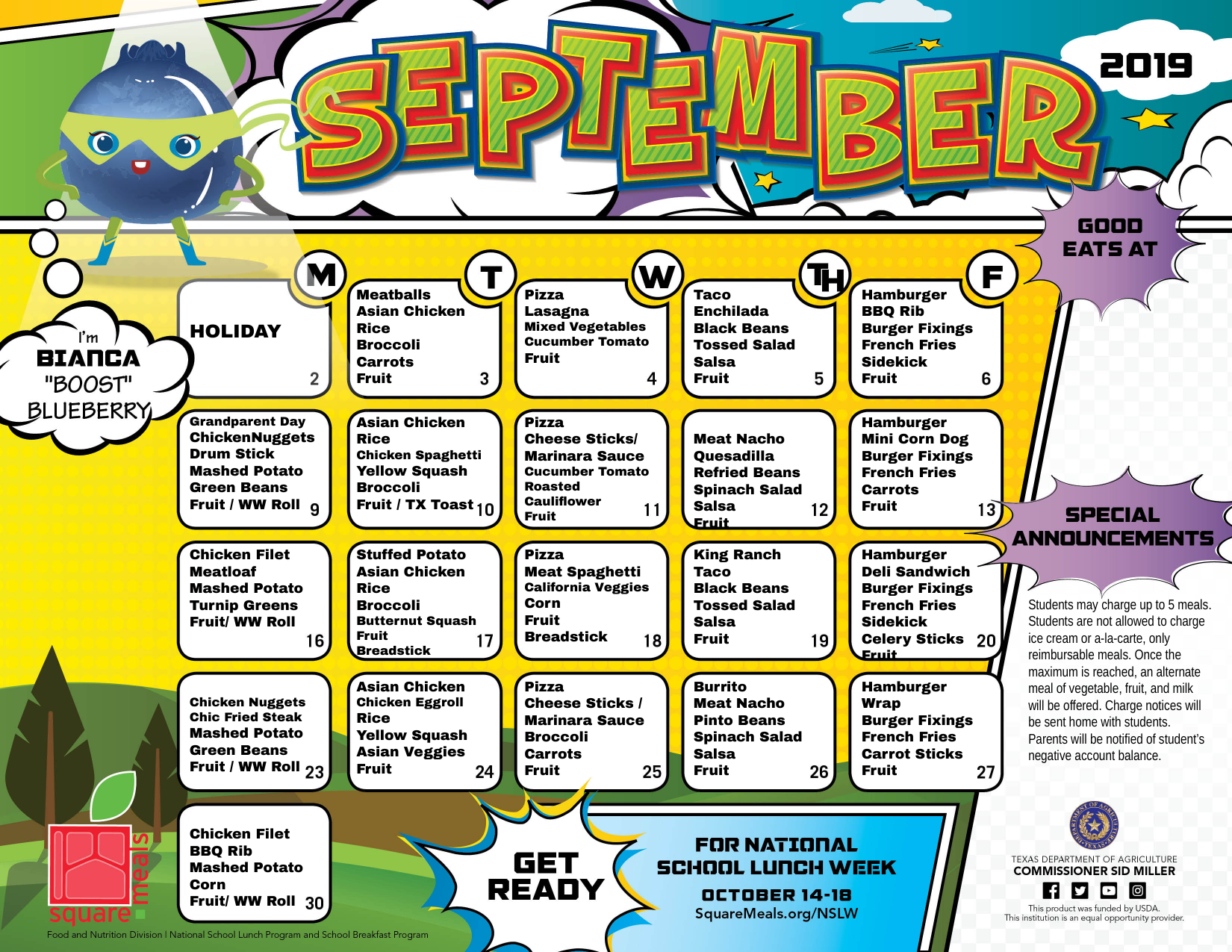

HOLIDAY
Meatballs
Asian Chicken
Rice
Broccoli
Carrots
Fruit
Pizza
Lasagna
Mixed Vegetables
Cucumber Tomato
Fruit
Taco
Enchilada
Black Beans
Tossed Salad
Salsa
Fruit
Hamburger
BBQ Rib
Burger Fixings
French Fries
Sidekick
Fruit

Grandparent Day
ChickenNuggets
Drum Stick
Mashed Potato
Green Beans
Fruit / WW Roll
Asian Chicken
Rice
Chicken Spaghetti
Yellow Squash
Broccoli
Fruit / TX Toast
Pizza
Cheese Sticks/
Marinara Sauce
Cucumber Tomato
Roasted Cauliflower
Fruit

Meat Nacho
Quesadilla
Refried Beans
Spinach Salad
Salsa
Fruit
Hamburger
Mini Corn Dog
Burger Fixings
French Fries
Carrots
Fruit
Hamburger
Deli Sandwich
Burger Fixings
French Fries
Sidekick
Celery Sticks
Fruit
Chicken Filet
Meatloaf
Mashed Potato
Turnip Greens
Fruit/ WW Roll
Stuffed Potato
Asian Chicken
Rice
Broccoli
Butternut Squash
Fruit
Breadstick
Pizza
Meat Spaghetti
California Veggies
Corn
Fruit
Breadstick
King Ranch
Taco
Black Beans
Tossed Salad
Salsa
Fruit
Students may charge up to 5 meals.
Students are not allowed to charge ice cream or a-la-carte, only reimbursable meals. Once the maximum is reached, an alternate meal of vegetable, fruit, and milk will be offered. Charge notices will be sent home with students. Parents will be notified of student’s negative account balance.

Chicken Nuggets
Chic Fried Steak
Mashed Potato
Green Beans
Fruit / WW Roll
Asian Chicken
Chicken Eggroll
Rice
Yellow Squash
Asian Veggies
Fruit
Pizza
Cheese Sticks /
Marinara Sauce
Broccoli
Carrots
Fruit
Burrito
Meat Nacho
Pinto Beans
Spinach Salad
Salsa
Fruit
Hamburger
Wrap
Burger Fixings
French Fries
Carrot Sticks
Fruit

Chicken Filet
BBQ Rib
Mashed Potato
Corn
Fruit/ WW Roll